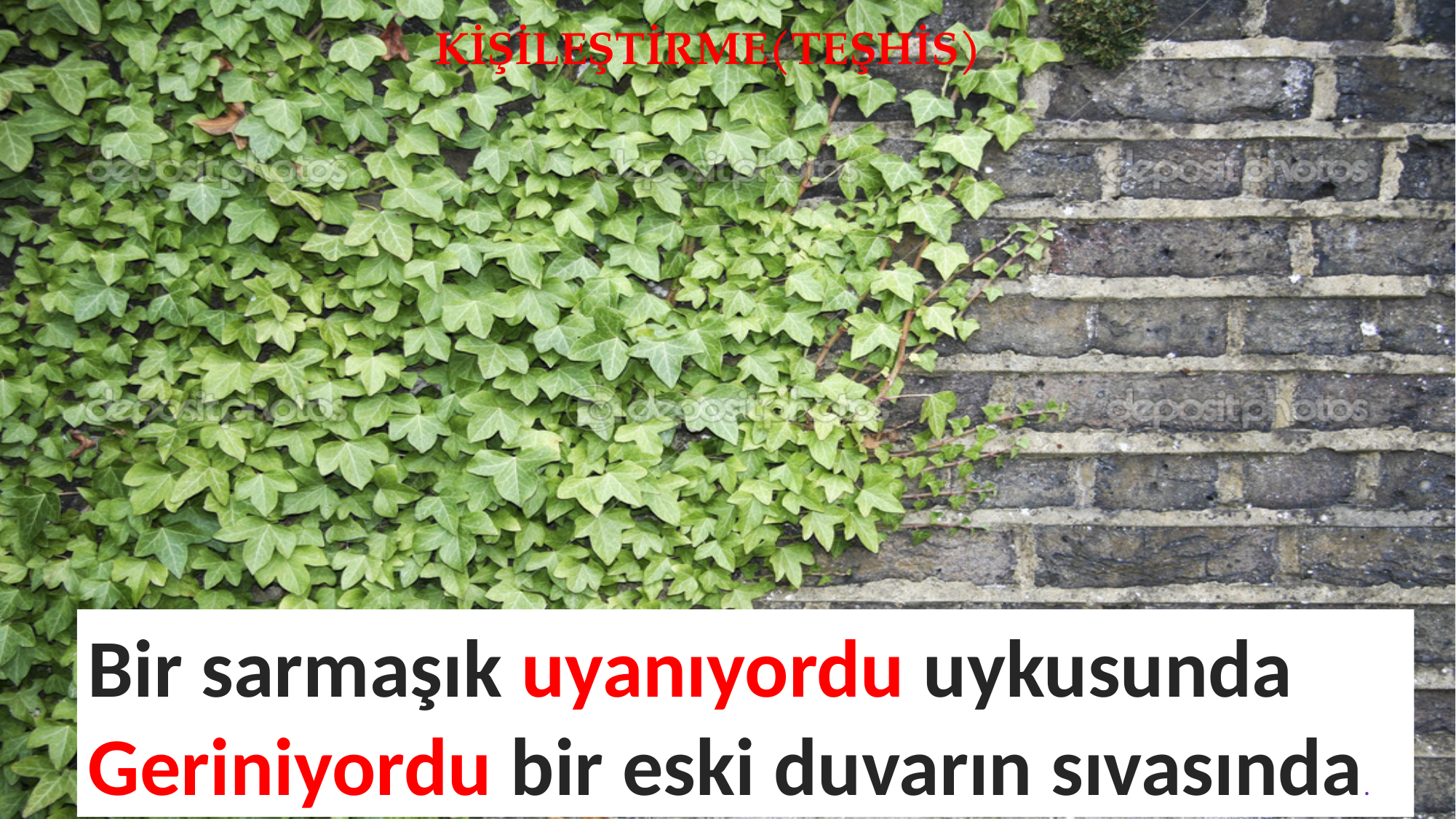

KİŞİLEŞTİRME(TEŞHİS)
Bir sarmaşık uyanıyordu uykusunda
Geriniyordu bir eski duvarın sıvasında.